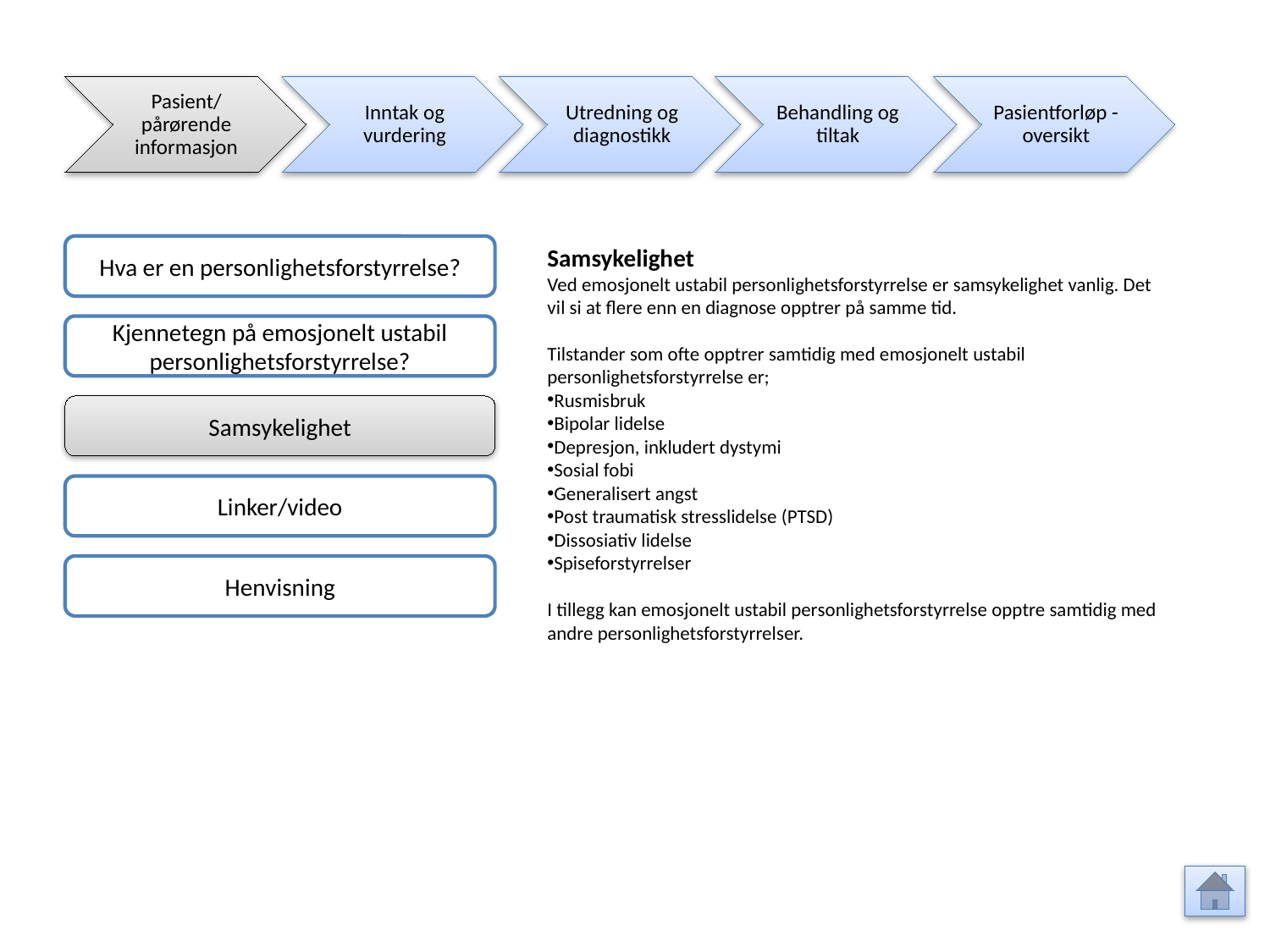

Pasient/ pårørende informasjon

Inntak og vurdering

Utredning og diagnostikk

Behandling og tiltak

Pasientforløp - oversikt
Hva er en personlighetsforstyrrelse?
Samsykelighet
Ved emosjonelt ustabil personlighetsforstyrrelse er samsykelighet vanlig. Det vil si at flere enn en diagnose opptrer på samme tid.

Tilstander som ofte opptrer samtidig med emosjonelt ustabil personlighetsforstyrrelse er;
Rusmisbruk
Bipolar lidelse
Depresjon, inkludert dystymi
Sosial fobi
Generalisert angst
Post traumatisk stresslidelse (PTSD)
Dissosiativ lidelse
Spiseforstyrrelser

I tillegg kan emosjonelt ustabil personlighetsforstyrrelse opptre samtidig med andre personlighetsforstyrrelser.
Kjennetegn på emosjonelt ustabil personlighetsforstyrrelse?
Samsykelighet
Linker/video
Henvisning